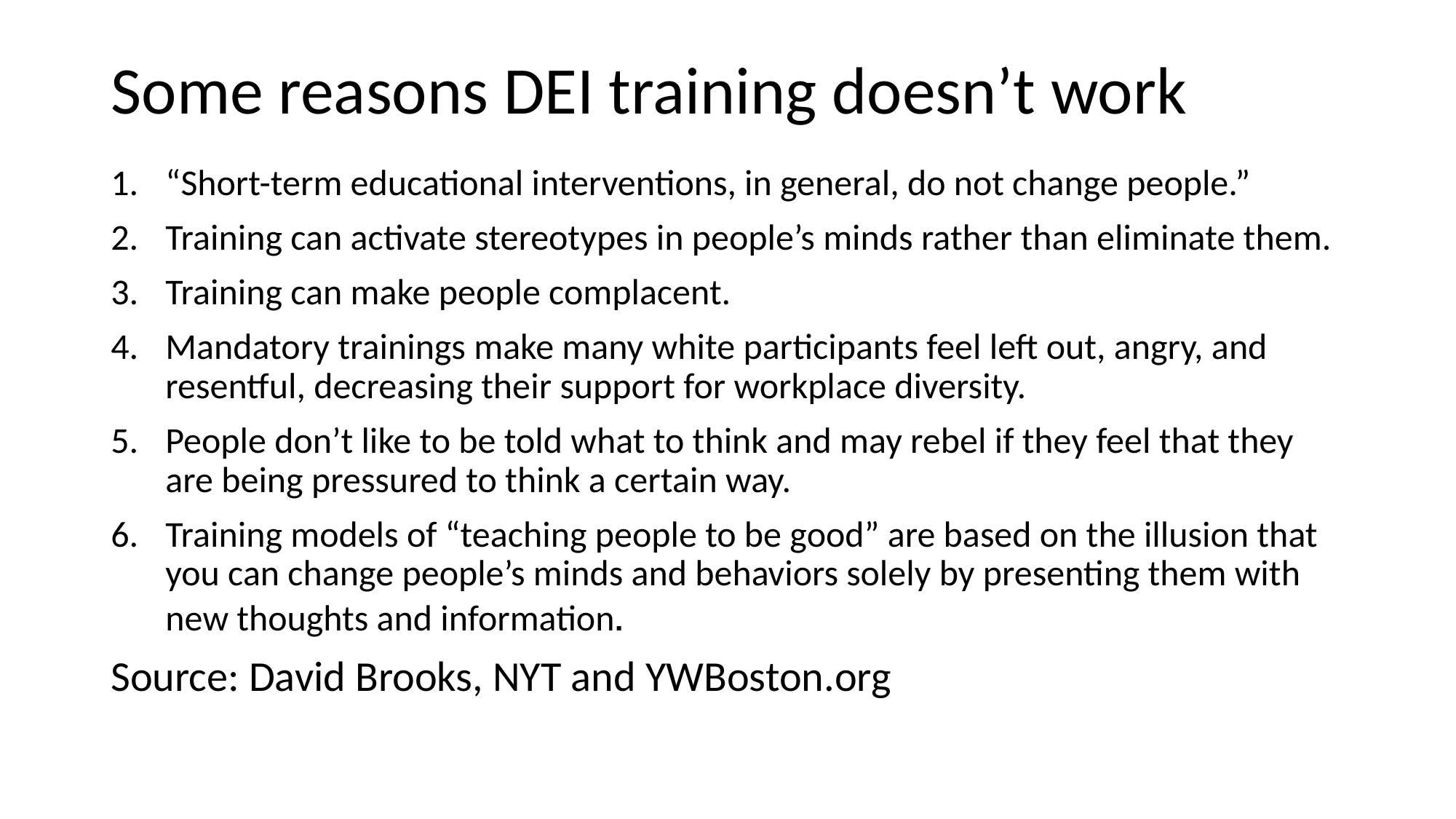

# Some reasons DEI training doesn’t work
“Short-term educational interventions, in general, do not change people.”
Training can activate stereotypes in people’s minds rather than eliminate them.
Training can make people complacent.
Mandatory trainings make many white participants feel left out, angry, and resentful, decreasing their support for workplace diversity.
People don’t like to be told what to think and may rebel if they feel that they are being pressured to think a certain way.
Training models of “teaching people to be good” are based on the illusion that you can change people’s minds and behaviors solely by presenting them with new thoughts and information.
Source: David Brooks, NYT and YWBoston.org